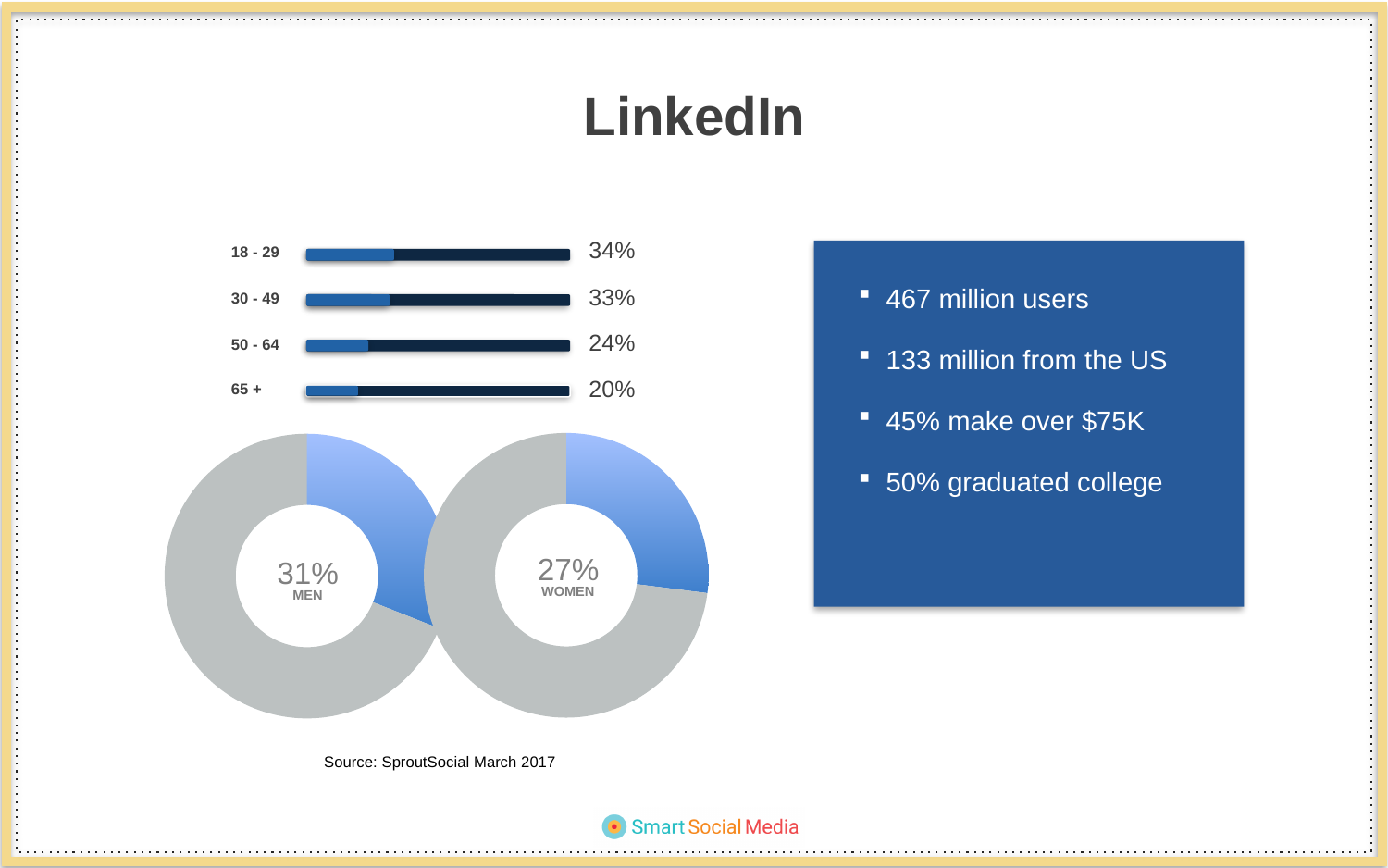

LinkedIn
34%
18 - 29

33%
30 - 49

24%
50 - 64

20%
65 +

467 million users
133 million from the US
45% make over $75K
50% graduated college

### Chart

| Category | Sales |
|---|---|
| GFHH | 27.0 |
| ASDF | 73.0 |

### Chart

| Category | Sales |
|---|---|
| TEST | 31.0 |
| ASDF | 69.0 |
27%
WOMEN
31%
MEN

Source: SproutSocial March 2017